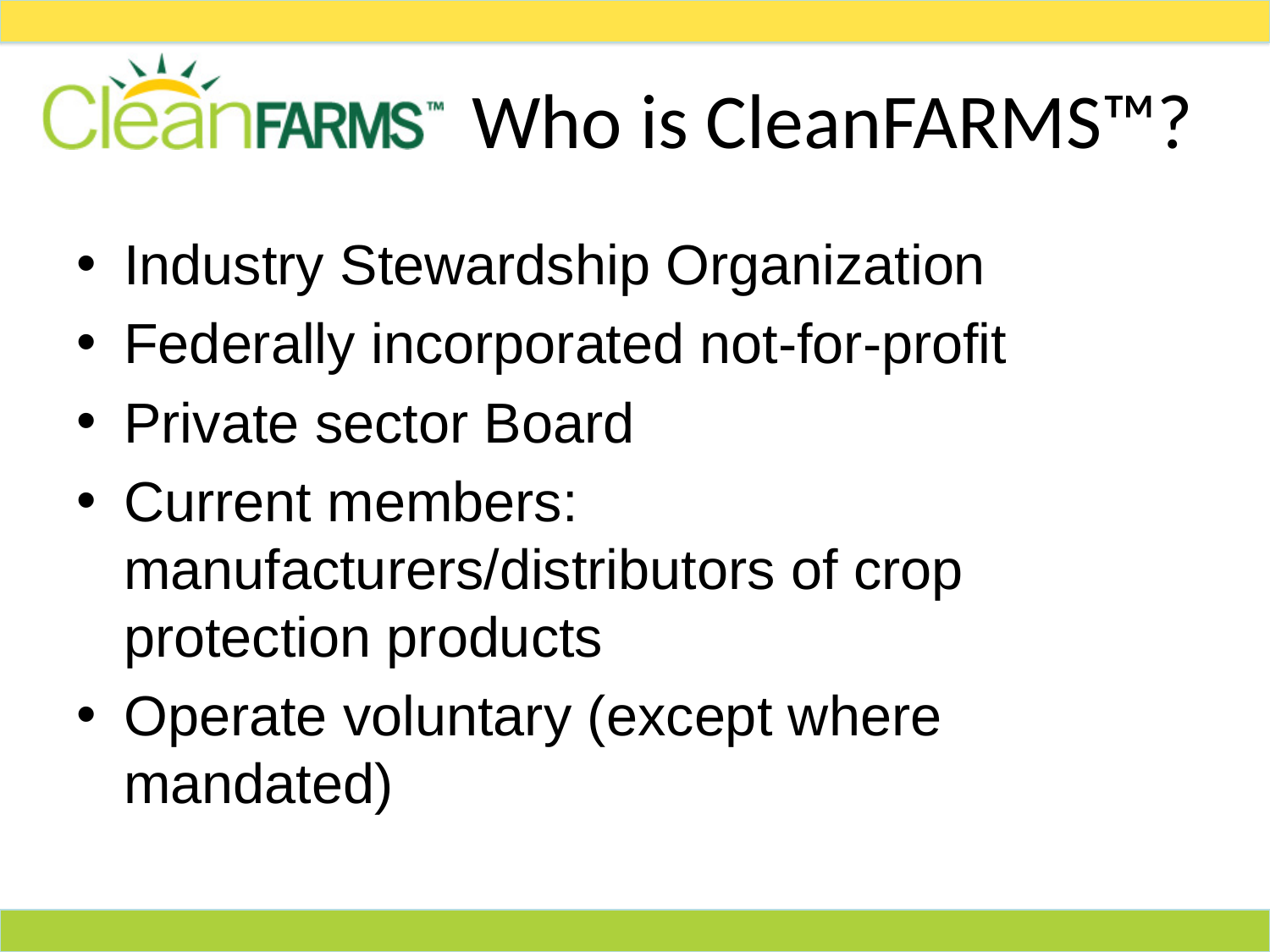

# Who is CleanFARMS™?
Industry Stewardship Organization
Federally incorporated not-for-profit
Private sector Board
Current members: manufacturers/distributors of crop protection products
Operate voluntary (except where mandated)